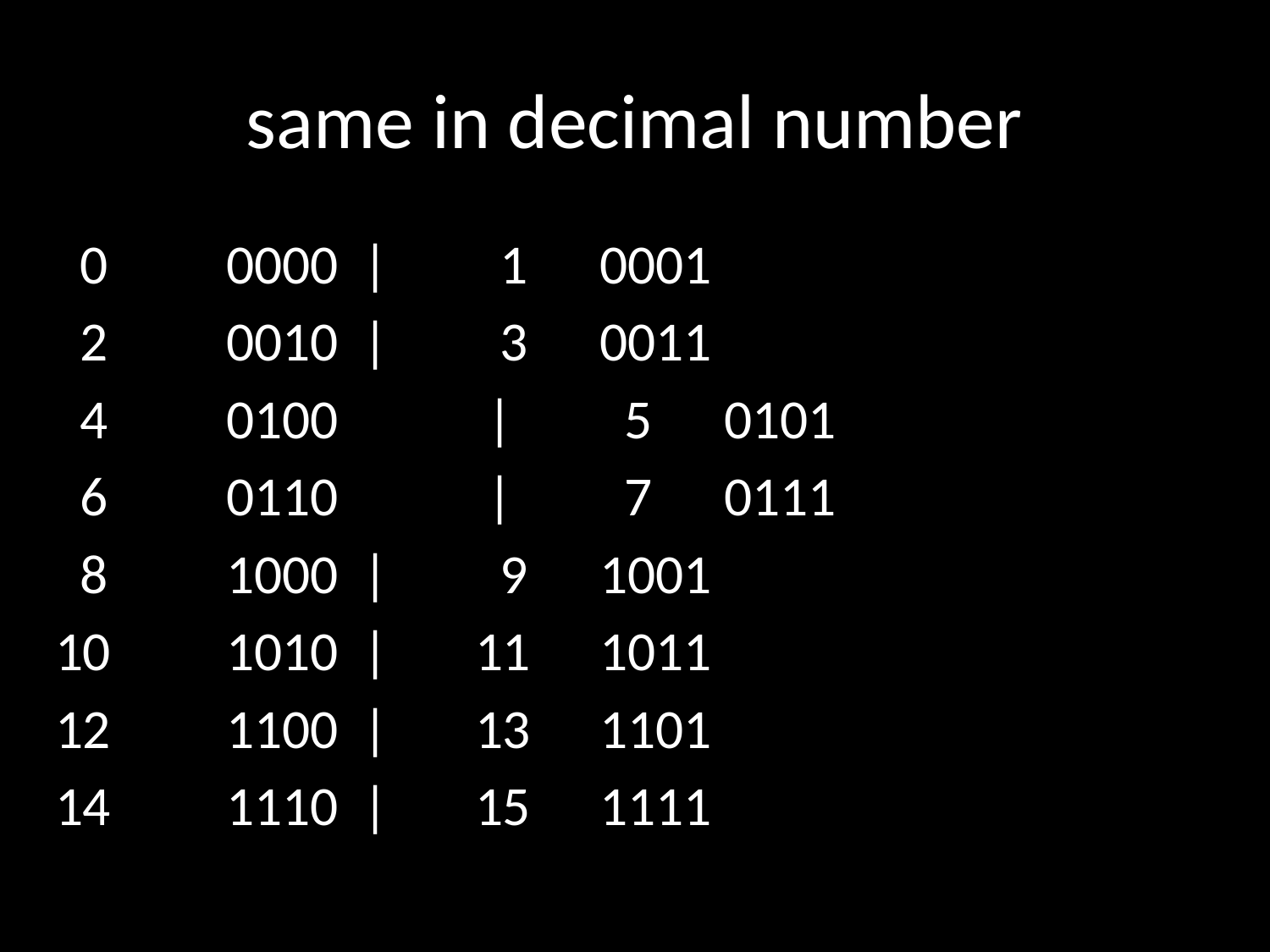

# same in decimal number
  0		0000		 |	  1		0001
  2		0010		 |	  3		0011
  4		0100	 	 |	  5		0101
  6		0110	 	 | 	  7		0111
  8		1000		 |	  9		1001
10		1010		 |	11		1011
12		1100		 |	13		1101
14		1110		 |	15		1111